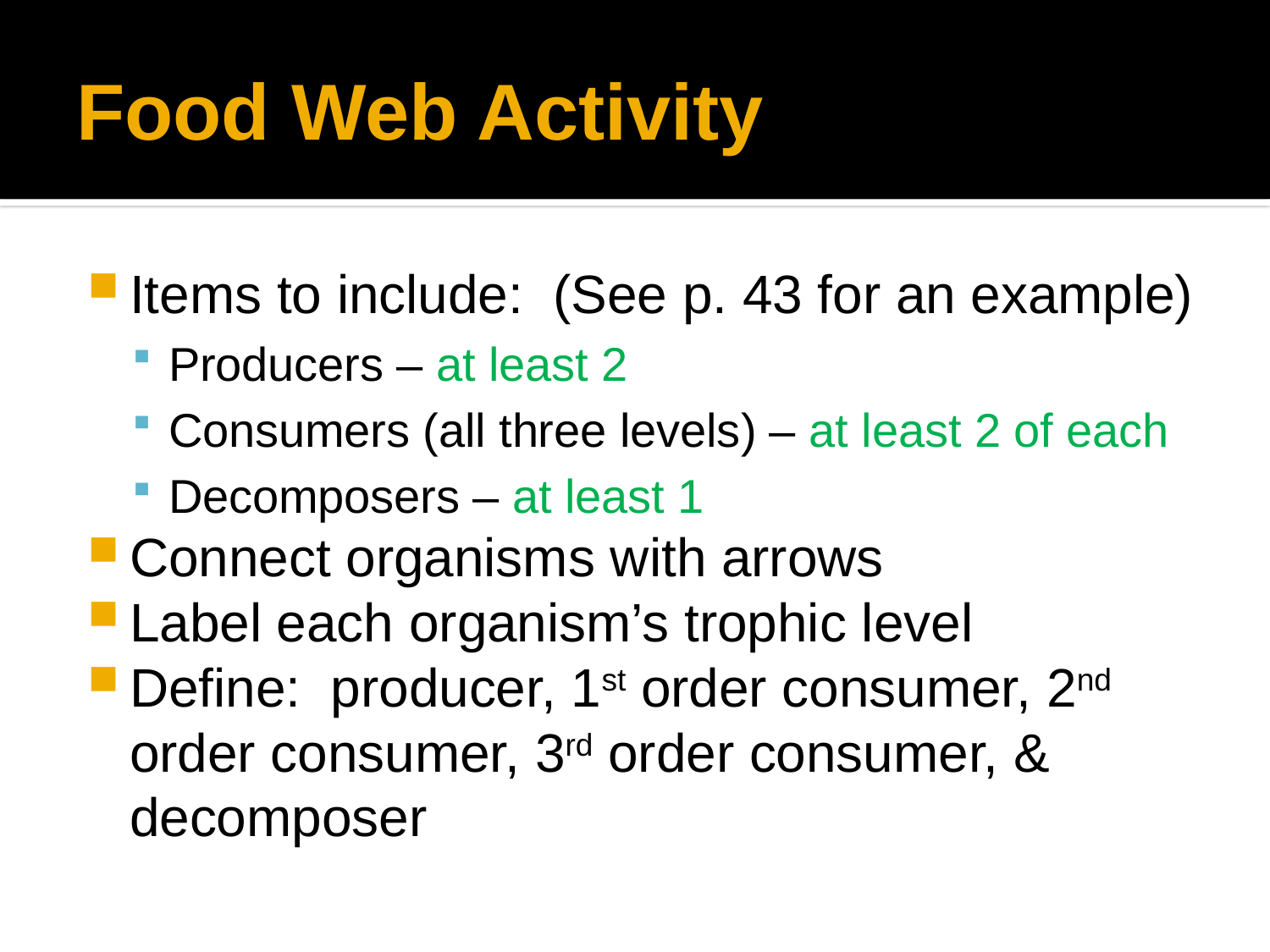

# Food Web Activity
Items to include:  (See p. 43 for an example)
Producers – at least 2
Consumers (all three levels) – at least 2 of each
Decomposers – at least 1
Connect organisms with arrows
Label each organism’s trophic level
Define:  producer, 1st order consumer, 2nd order consumer, 3rd order consumer, & decomposer